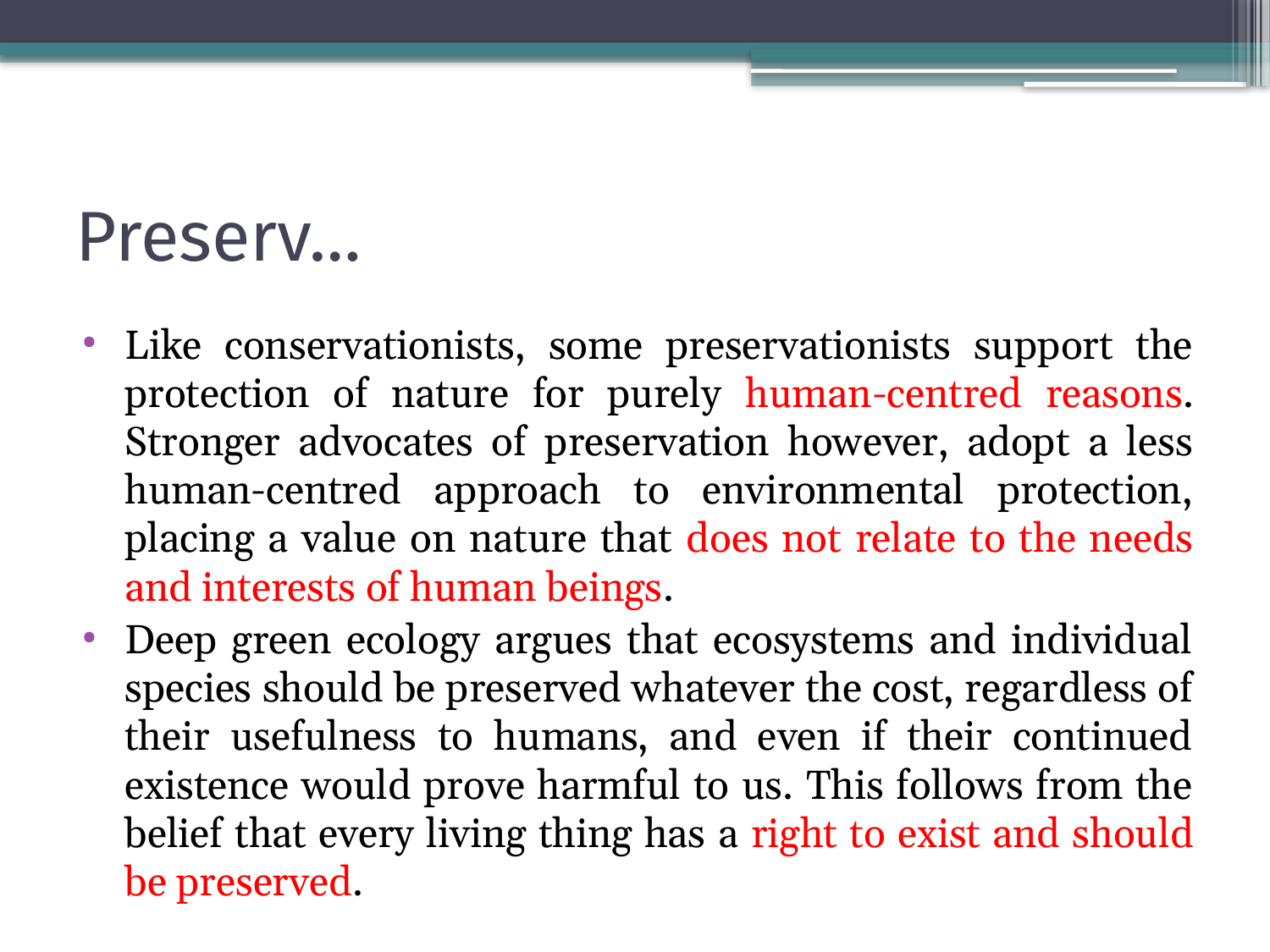

# Preserv…
Like conservationists, some preservationists support the protection of nature for purely human-centred reasons. Stronger advocates of preservation however, adopt a less human-centred approach to environmental protection, placing a value on nature that does not relate to the needs and interests of human beings.
Deep green ecology argues that ecosystems and individual species should be preserved whatever the cost, regardless of their usefulness to humans, and even if their continued existence would prove harmful to us. This follows from the belief that every living thing has a right to exist and should be preserved.